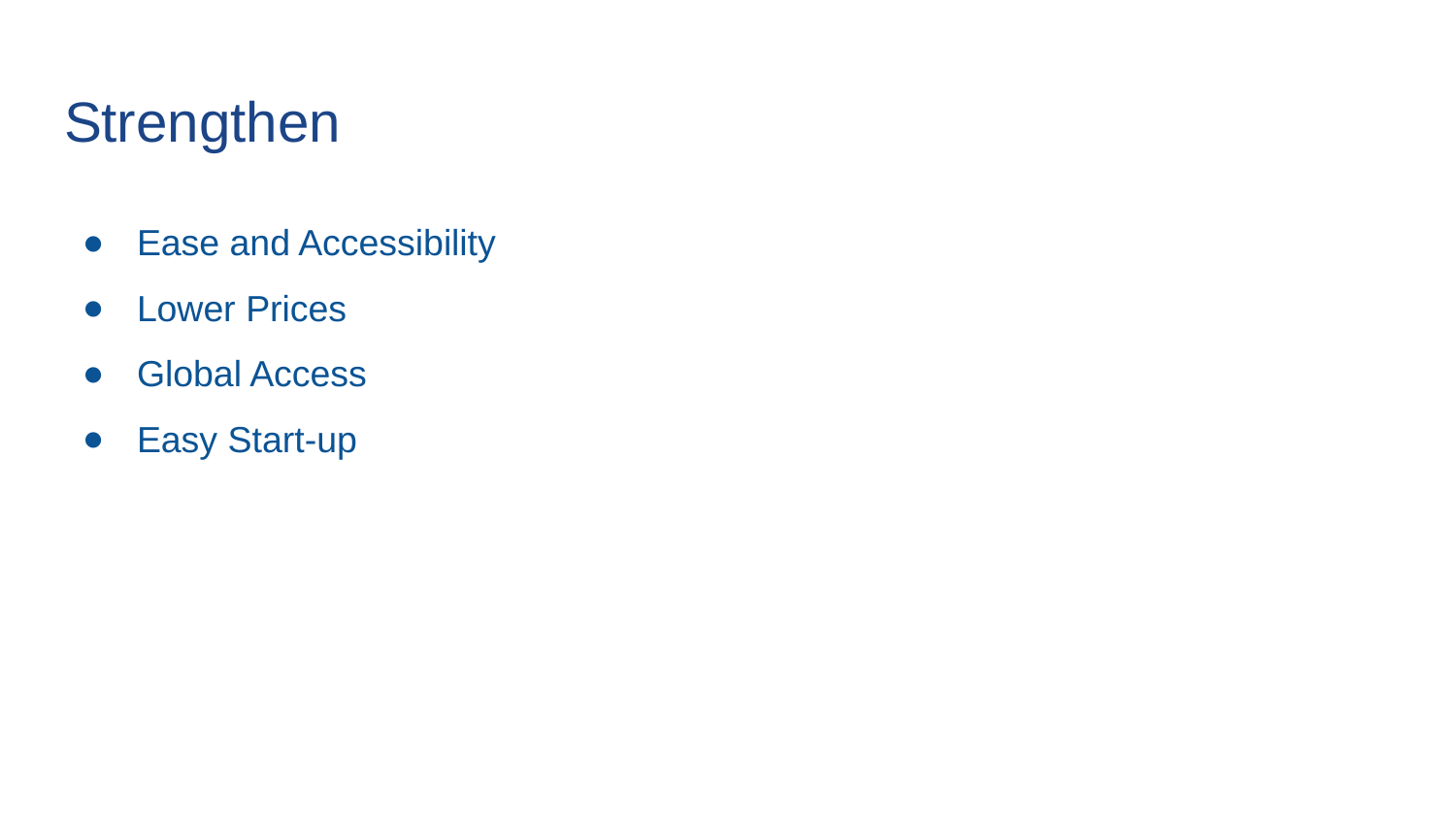

# Strengthen
Ease and Accessibility
Lower Prices
Global Access
Easy Start-up